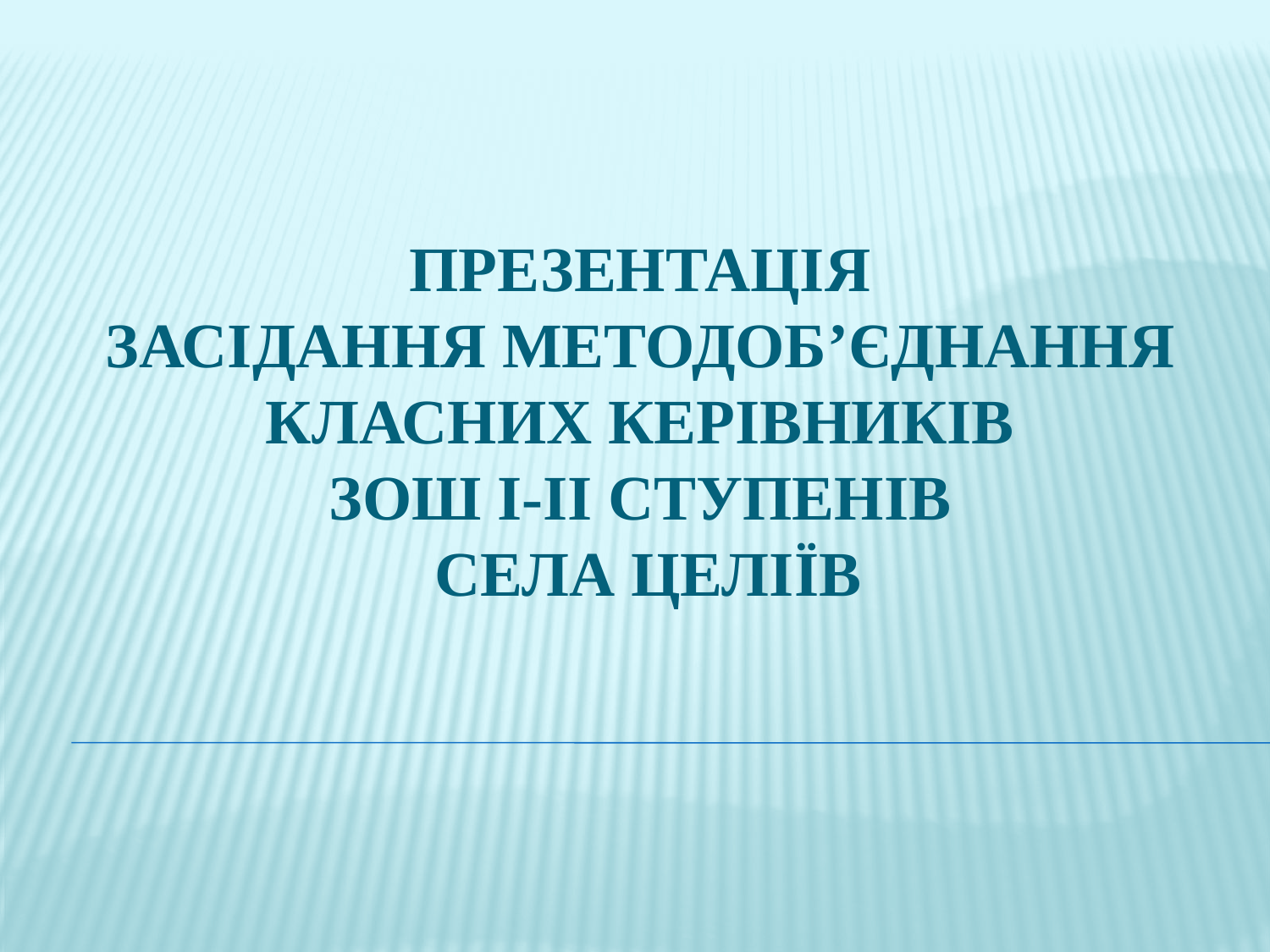

# Презентація засідання методоб’єднання класних керівників зош і-іі ступенів села целіїв